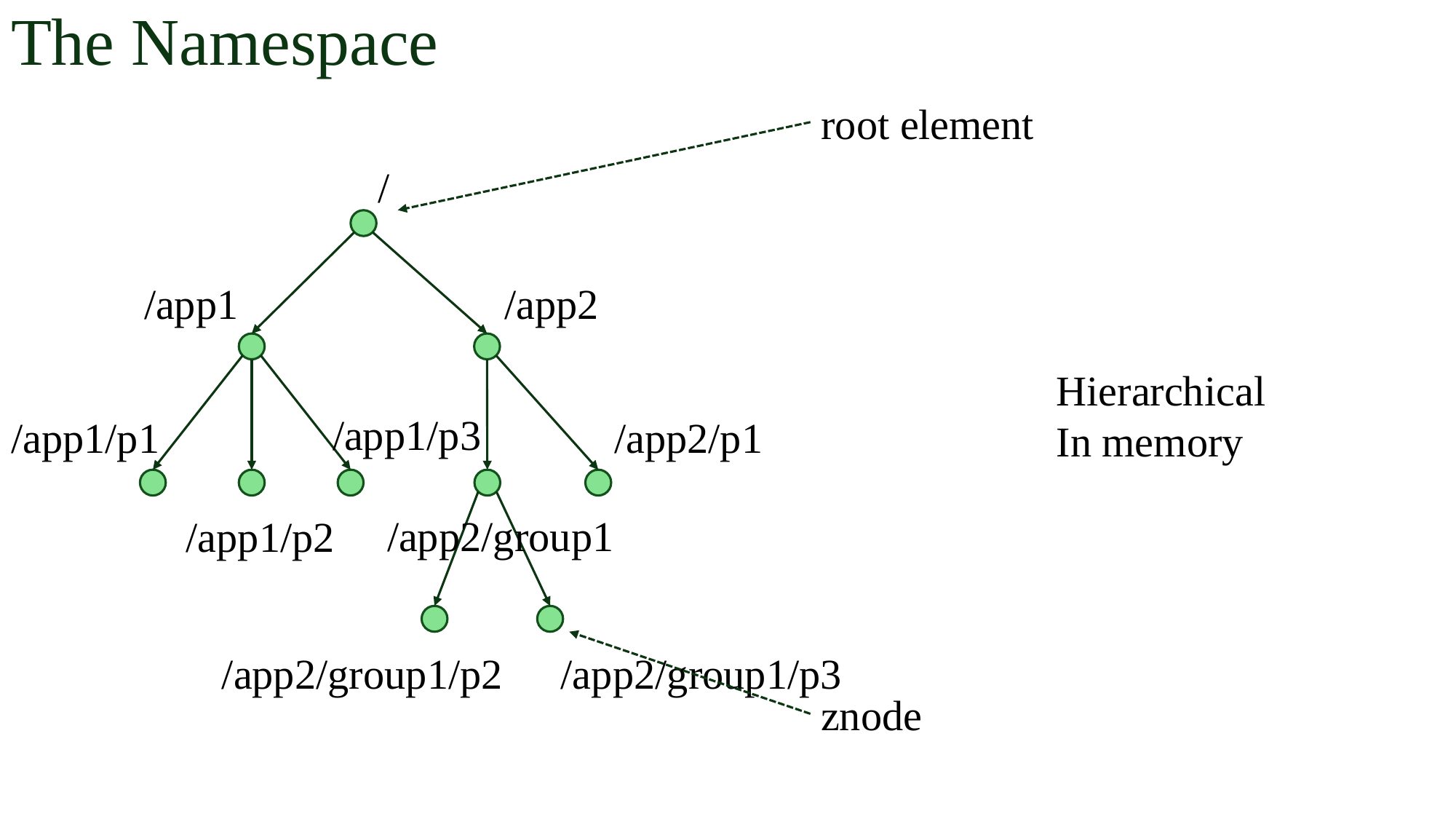

# The Namespace
root element
/

/app1
/app2

Hierarchical
In memory
/app1/p3
/app1/p1
/app2/p1

/app2/group1
/app1/p2

/app2/group1/p2
/app2/group1/p3
znode